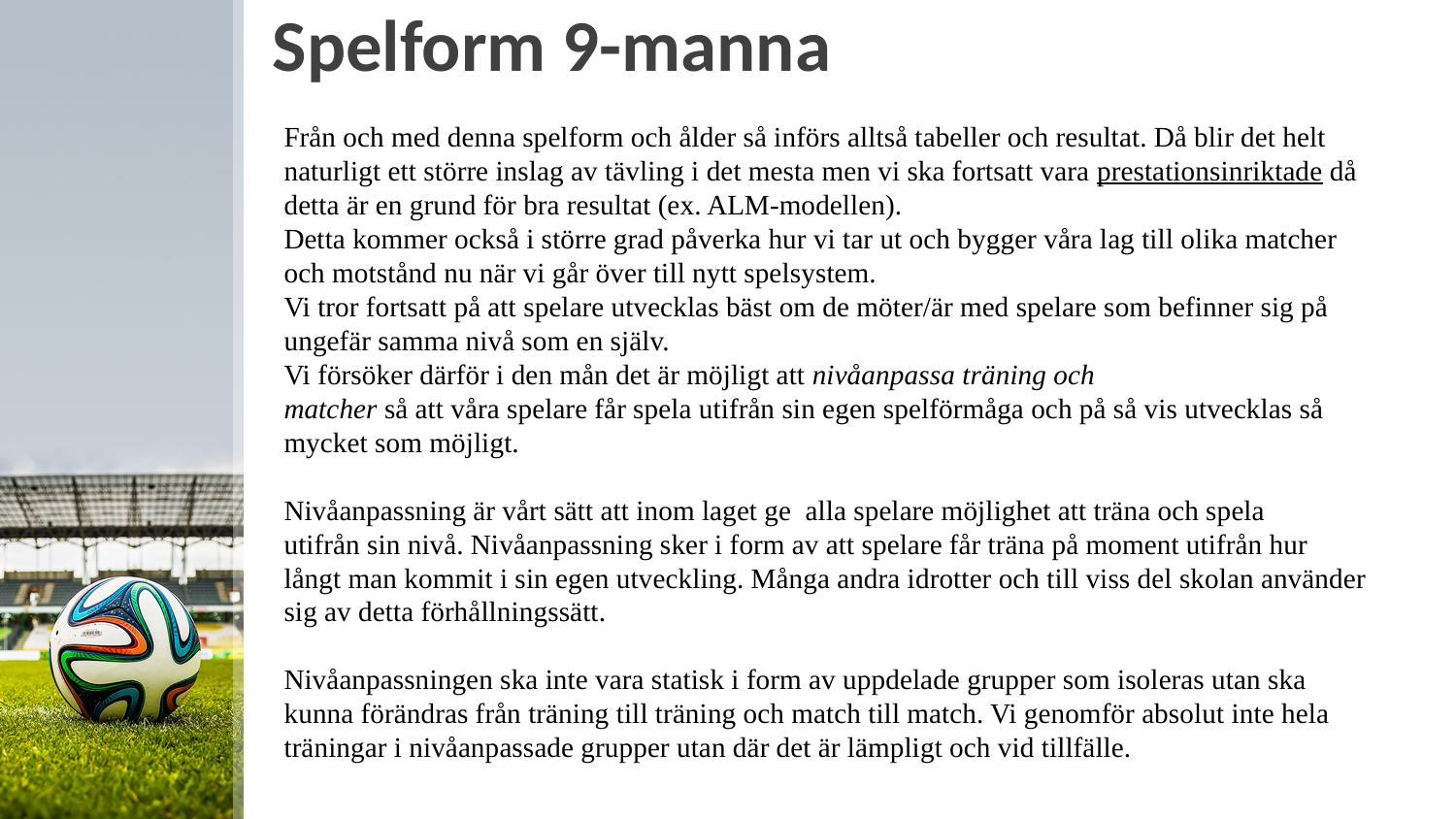

# Spelform 9-manna

Från och med denna spelform och ålder så införs alltså tabeller och resultat. Då blir det helt
naturligt ett större inslag av tävling i det mesta men vi ska fortsatt vara prestationsinriktade då
detta är en grund för bra resultat (ex. ALM-modellen).
Detta kommer också i större grad påverka hur vi tar ut och bygger våra lag till olika matcher
och motstånd nu när vi går över till nytt spelsystem.
Vi tror fortsatt på att spelare utvecklas bäst om de möter/är med spelare som befinner sig på
ungefär samma nivå som en själv.
Vi försöker därför i den mån det är möjligt att nivåanpassa träning och
matcher så att våra spelare får spela utifrån sin egen spelförmåga och på så vis utvecklas så
mycket som möjligt.
Nivåanpassning är vårt sätt att inom laget ge  alla spelare möjlighet att träna och spela
utifrån sin nivå. Nivåanpassning sker i form av att spelare får träna på moment utifrån hur
långt man kommit i sin egen utveckling. Många andra idrotter och till viss del skolan använder
sig av detta förhållningssätt.

Nivåanpassningen ska inte vara statisk i form av uppdelade grupper som isoleras utan ska
kunna förändras från träning till träning och match till match. Vi genomför absolut inte hela
träningar i nivåanpassade grupper utan där det är lämpligt och vid tillfälle.